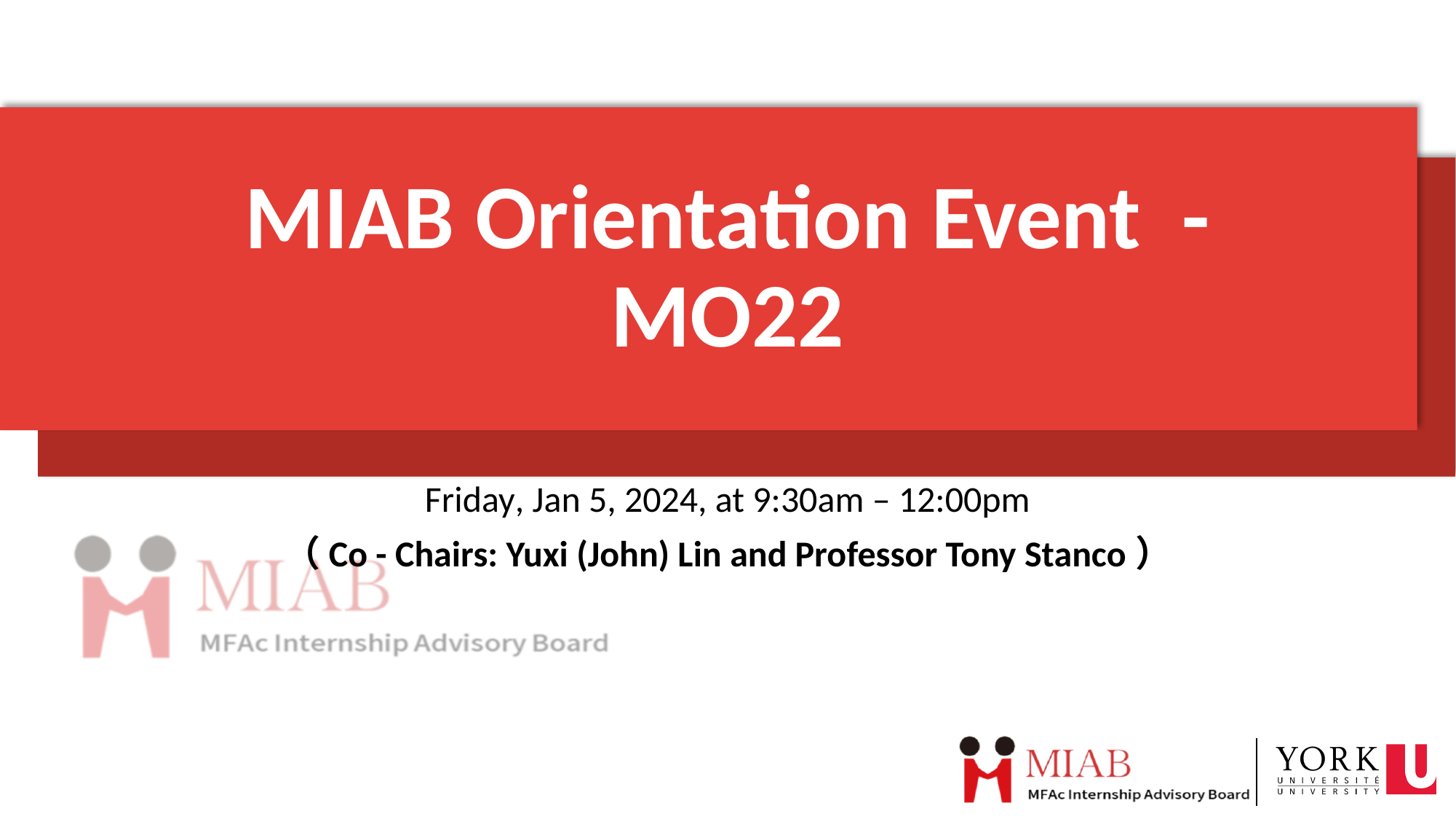

# MIAB Orientation Event  - MO22
Friday, Jan 5, 2024, at 9:30am – 12:00pm
（Co - Chairs: Yuxi (John) Lin and Professor Tony Stanco）